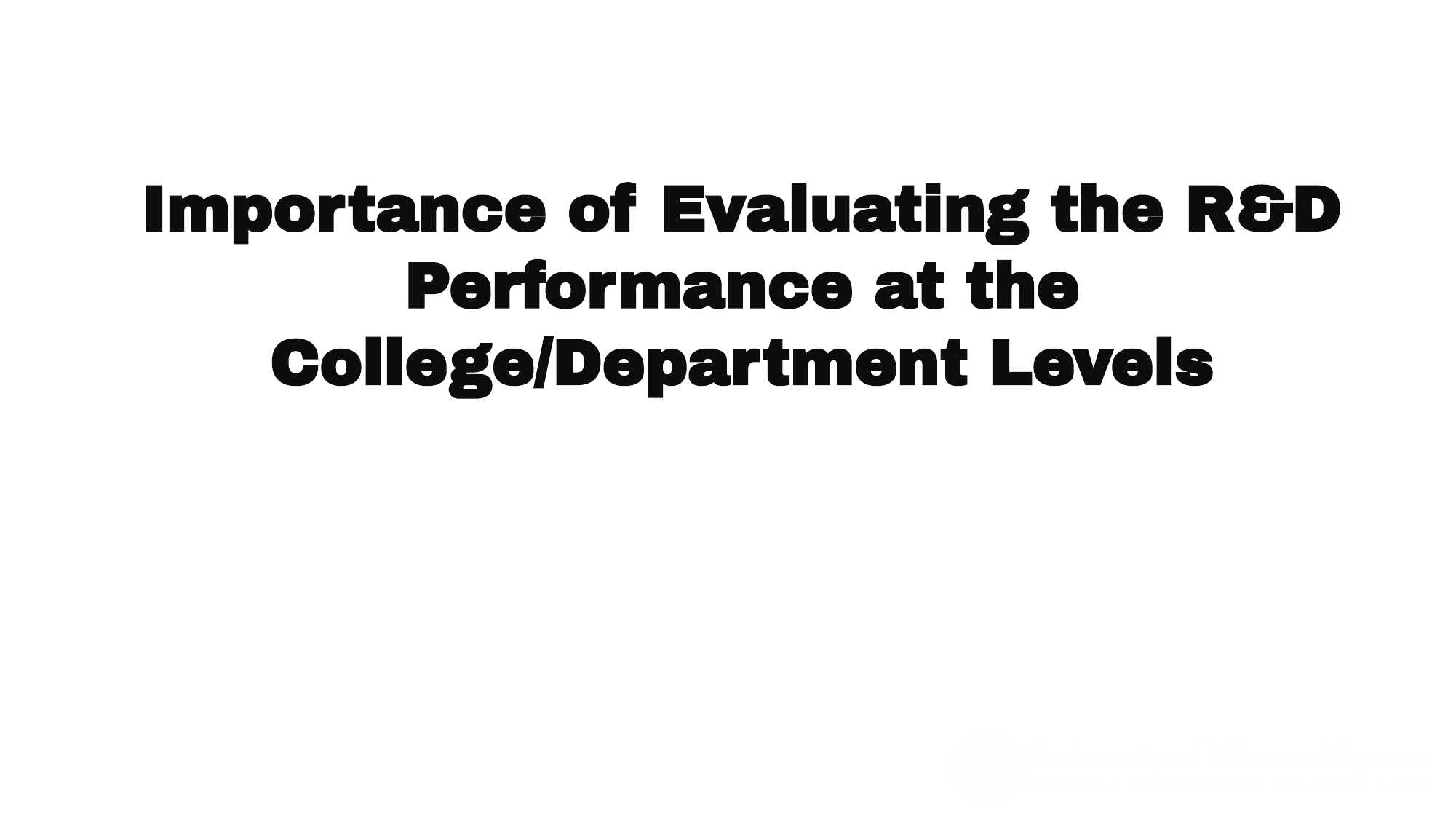

# Importance of Evaluating the R&D Performance at the College/Department Levels